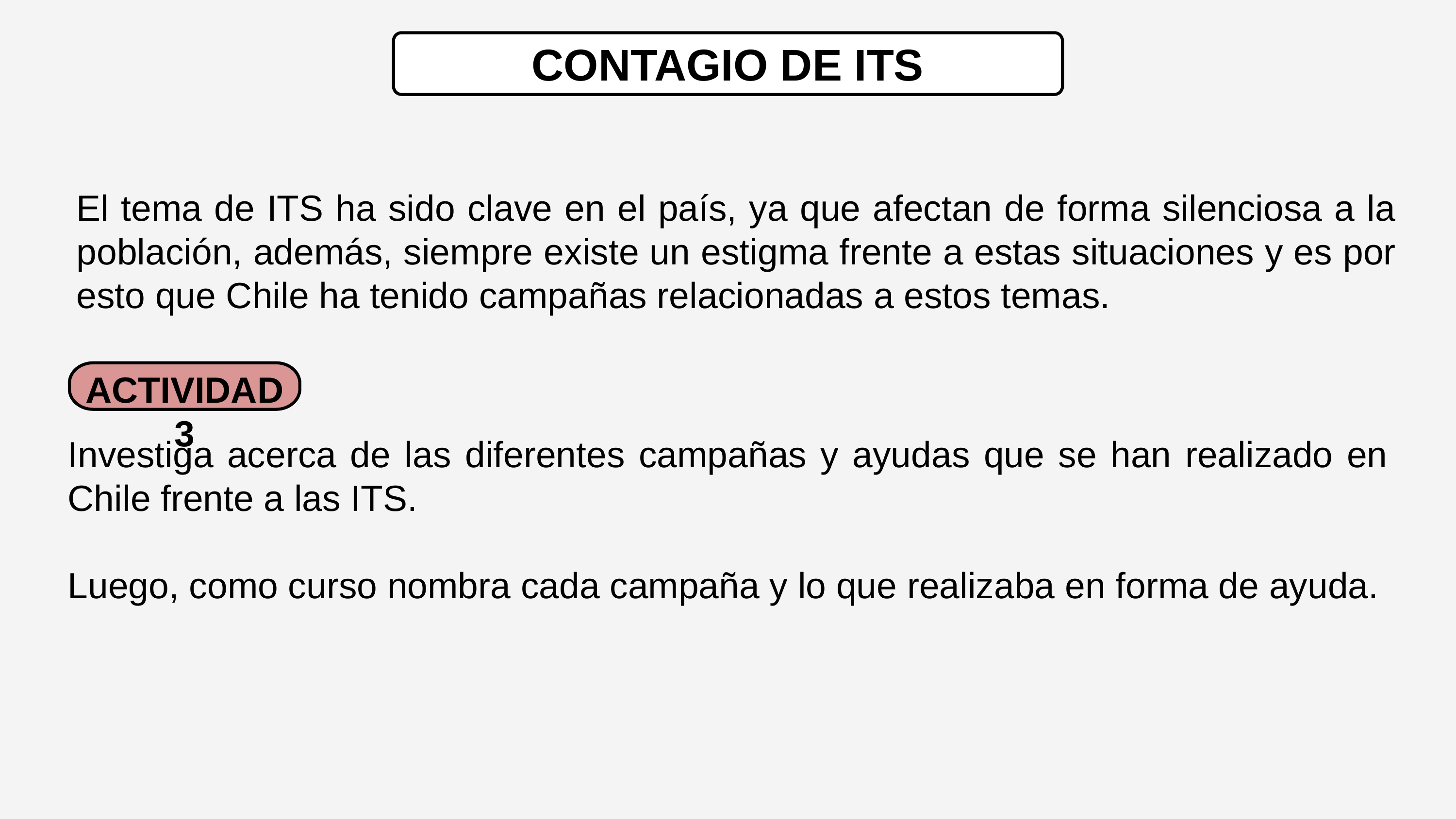

CONTAGIO DE ITS

El tema de ITS ha sido clave en el país, ya que afectan de forma silenciosa a la población, además, siempre existe un estigma frente a estas situaciones y es por esto que Chile ha tenido campañas relacionadas a estos temas.
ACTIVIDAD 3
Investiga acerca de las diferentes campañas y ayudas que se han realizado en Chile frente a las ITS.

Luego, como curso nombra cada campaña y lo que realizaba en forma de ayuda.